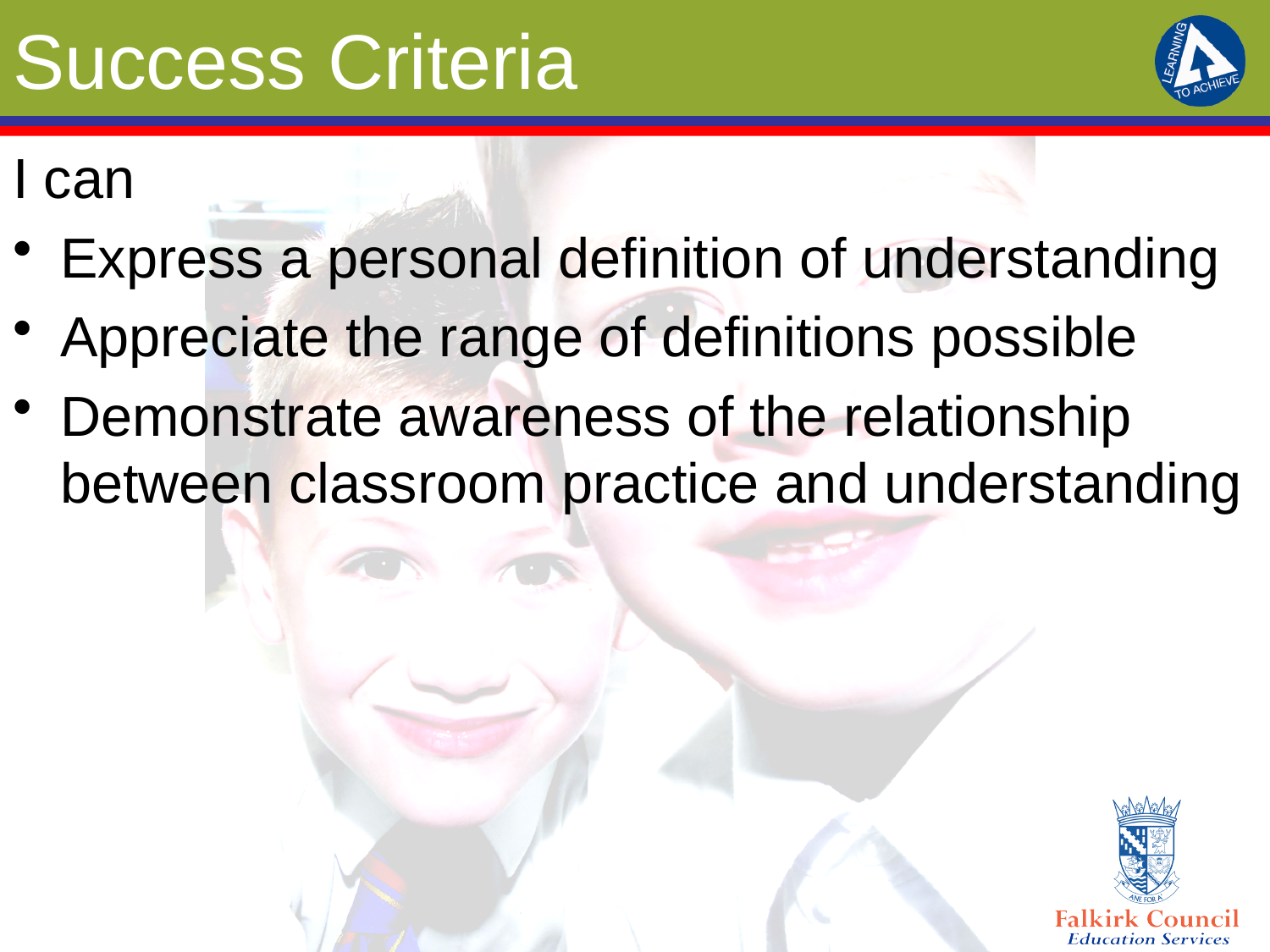

# Success Criteria
I can
Express a personal definition of understanding
Appreciate the range of definitions possible
Demonstrate awareness of the relationship between classroom practice and understanding